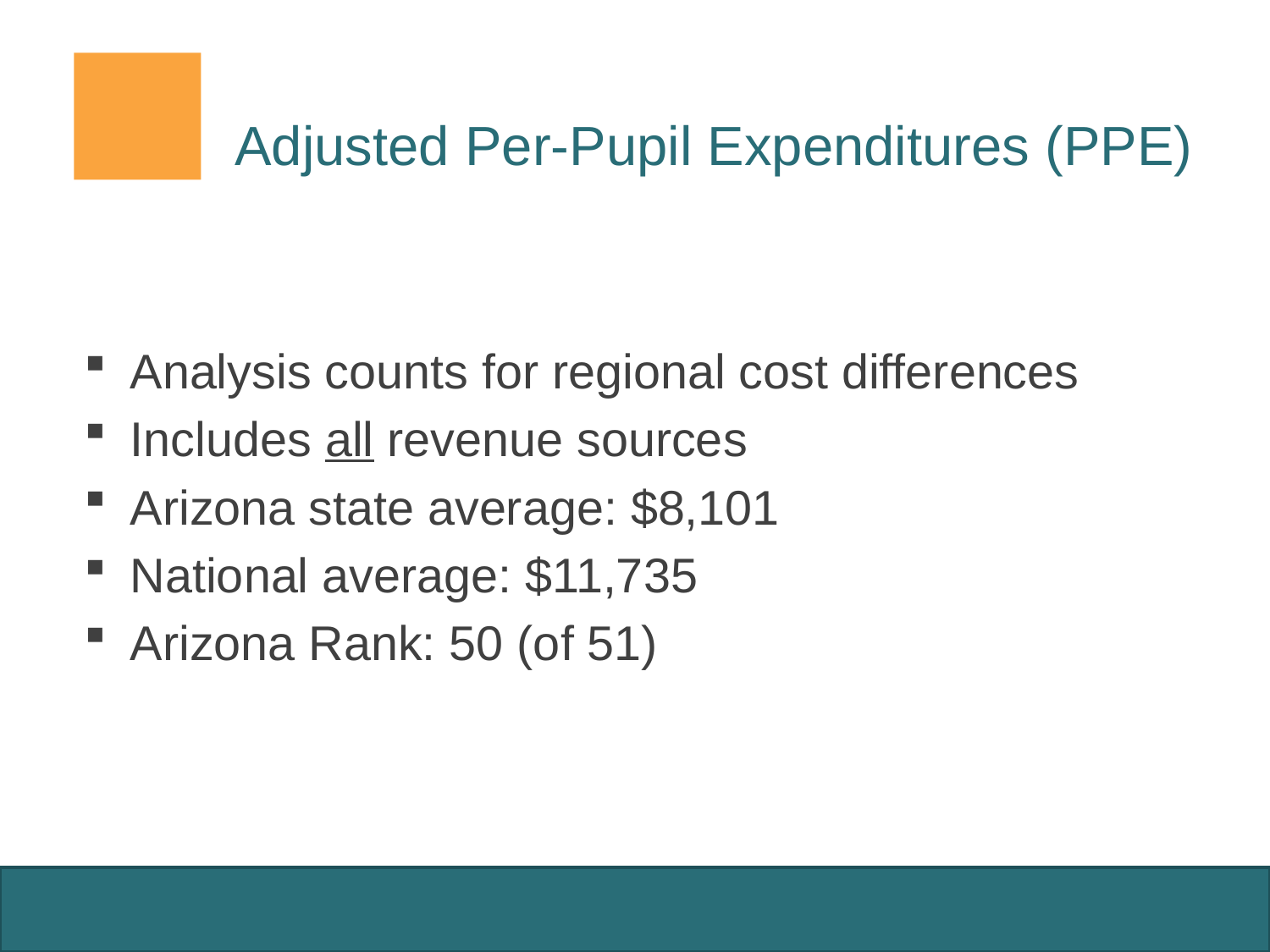

# Adjusted Per-Pupil Expenditures (PPE)
Analysis counts for regional cost differences
Includes all revenue sources
Arizona state average: $8,101
National average: $11,735
Arizona Rank: 50 (of 51)